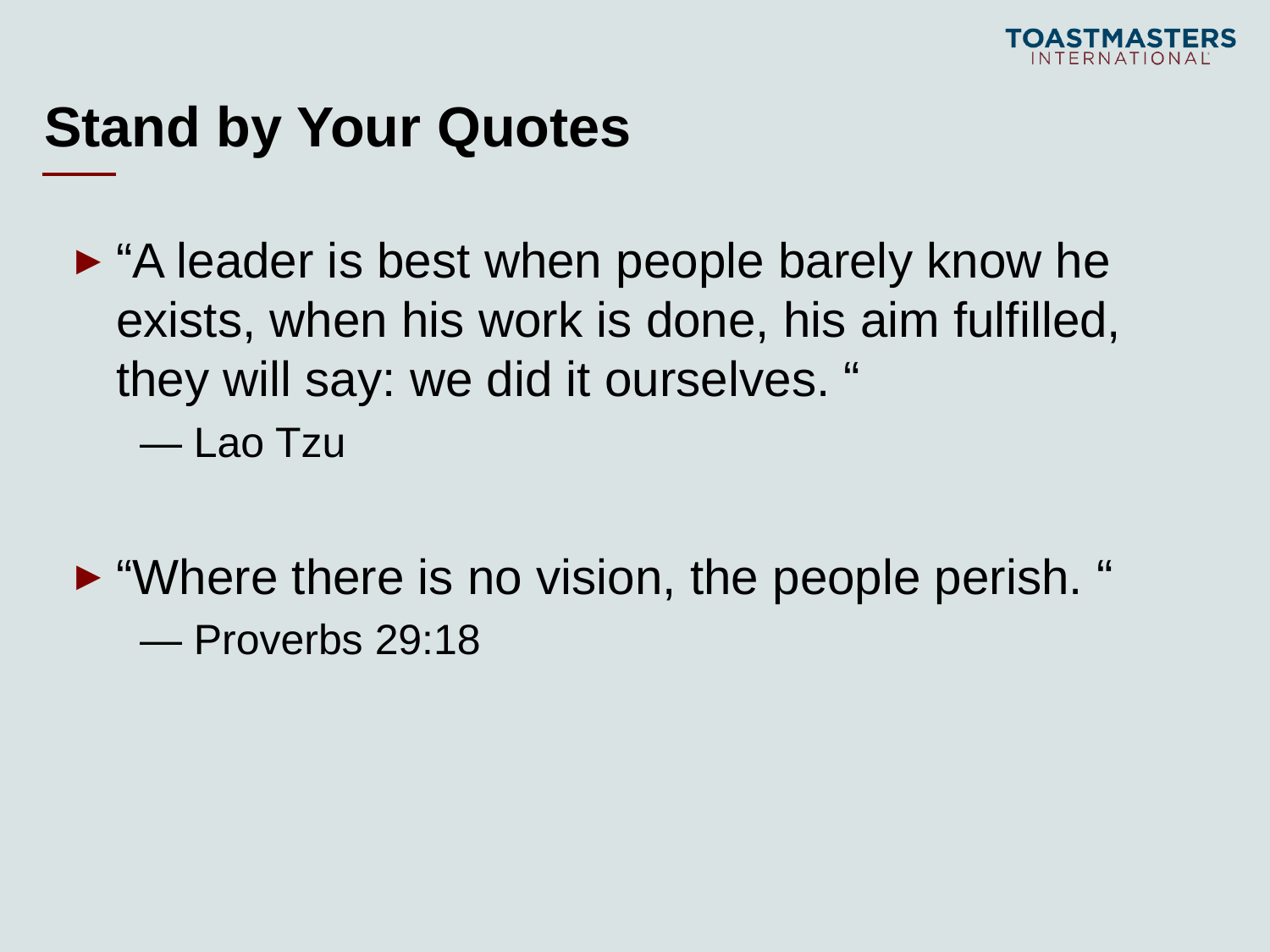

# Stand by Your Quotes
“A leader is best when people barely know he exists, when his work is done, his aim fulfilled, they will say: we did it ourselves. “
— Lao Tzu

“Where there is no vision, the people perish. “
— Proverbs 29:18